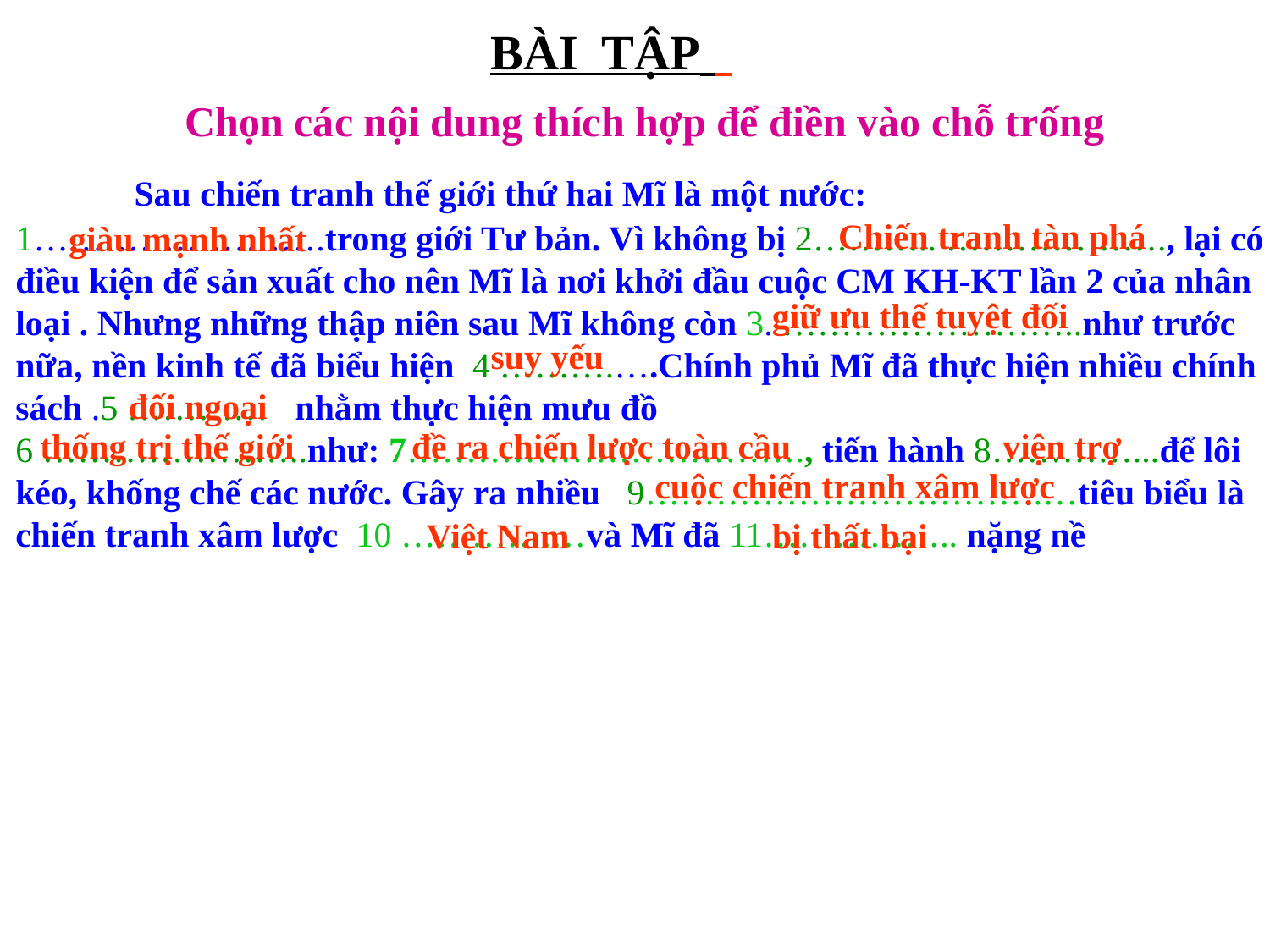

BÀI  TẬP
Chọn các nội dung thích hợp để điền vào chỗ trống
          Sau chiến tranh thế giới thứ hai Mĩ là một nước:
1…………………….trong giới Tư bản. Vì không bị 2……….. ………………., lại có điều kiện để sản xuất cho nên Mĩ là nơi khởi đầu cuộc CM KH-KT lần 2 của nhân loại . Nhưng những thập niên sau Mĩ không còn 3. ……………………..như trước nữa, nền kinh tế đã biểu hiện  4 ……….….Chính phủ Mĩ đã thực hiện nhiều chính sách .5 …………   nhằm thực hiện mưu đồ
6 …………………..như: 7……………………………., tiến hành 8…………...để lôi kéo, khống chế các nước. Gây ra nhiều   9…………………………….…tiêu biểu là chiến tranh xâm lược  10 ………….…và Mĩ đã 11…………….. nặng nề
   giàu mạnh nhất
Chiến tranh tàn phá

giữ ưu thế tuyệt đối
suy yếu
đối ngoại
thống trị thế giới
đề ra chiến lược toàn cầu
viện trợ
cuộc chiến tranh xâm lược
Việt Nam
bị thất bại